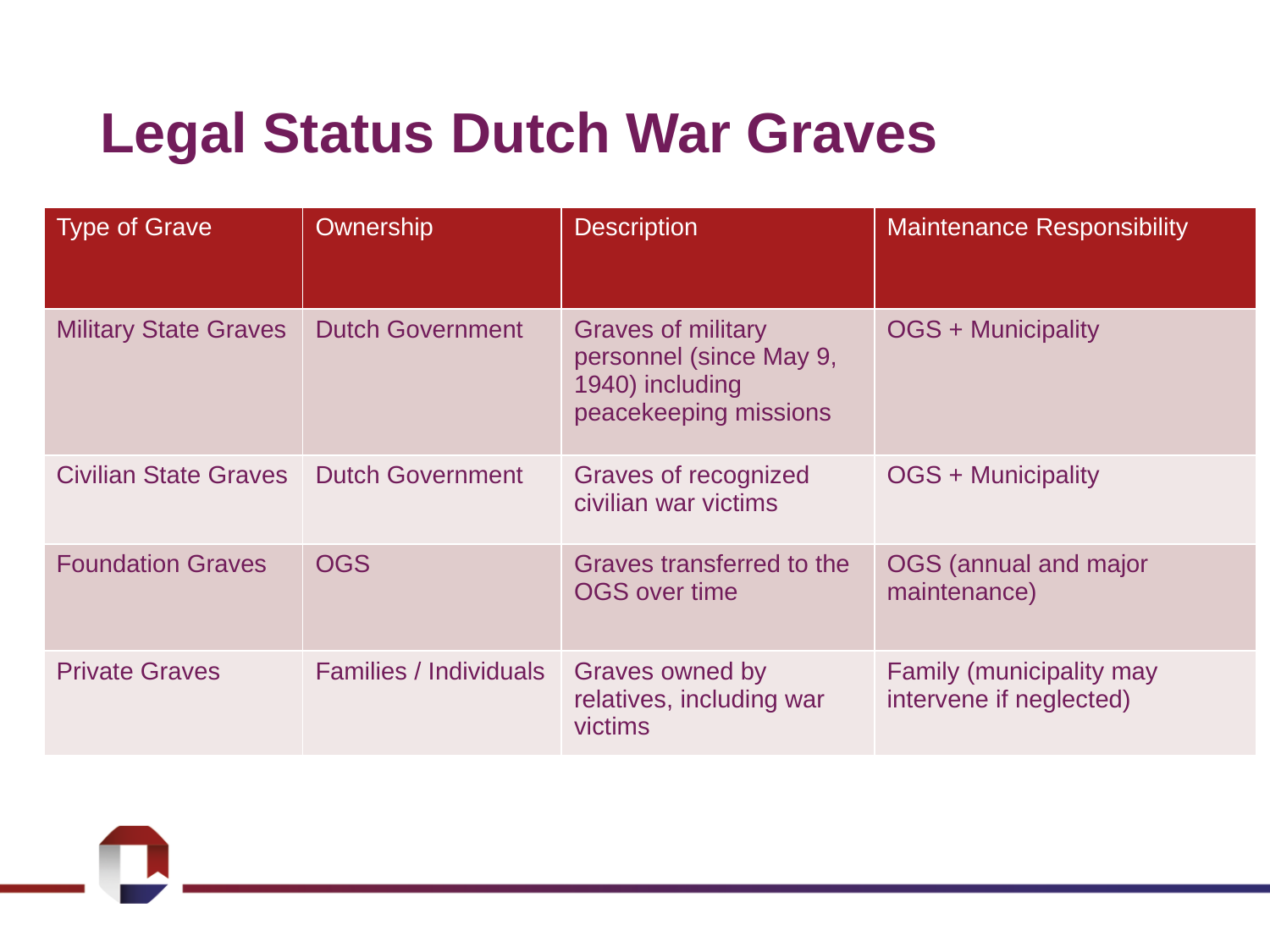

# Legal Status Dutch War Graves
| Type of Grave | Ownership | Description | Maintenance Responsibility |
| --- | --- | --- | --- |
| Military State Graves | Dutch Government | Graves of military personnel (since May 9, 1940) including peacekeeping missions | OGS + Municipality |
| Civilian State Graves | Dutch Government | Graves of recognized civilian war victims | OGS + Municipality |
| Foundation Graves | OGS | Graves transferred to the OGS over time | OGS (annual and major maintenance) |
| Private Graves | Families / Individuals | Graves owned by relatives, including war victims | Family (municipality may intervene if neglected) |